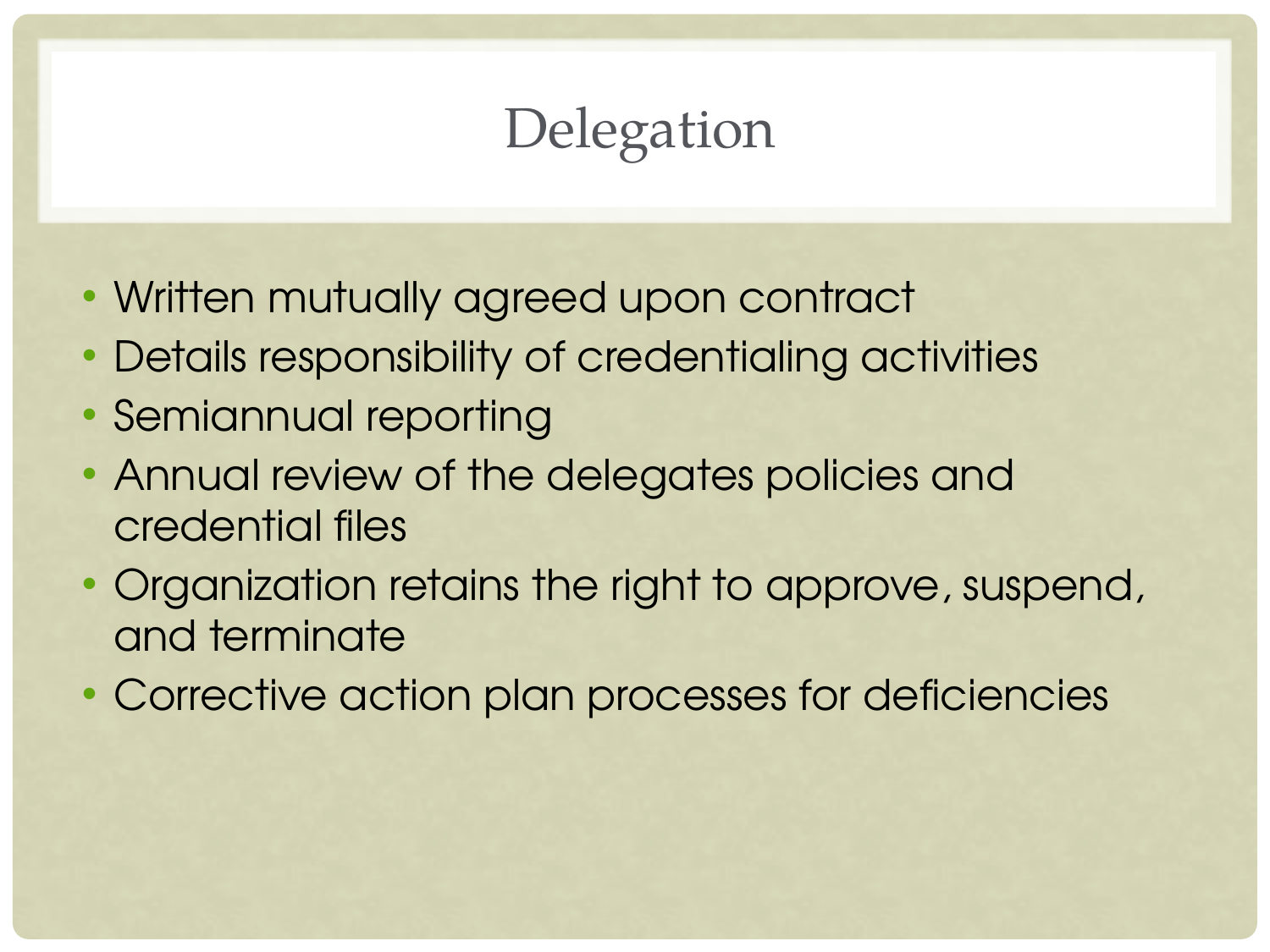

# Delegation

Written mutually agreed upon contract
Details responsibility of credentialing activities
Semiannual reporting
Annual review of the delegates policies and credential files
Organization retains the right to approve, suspend, and terminate
Corrective action plan processes for deficiencies